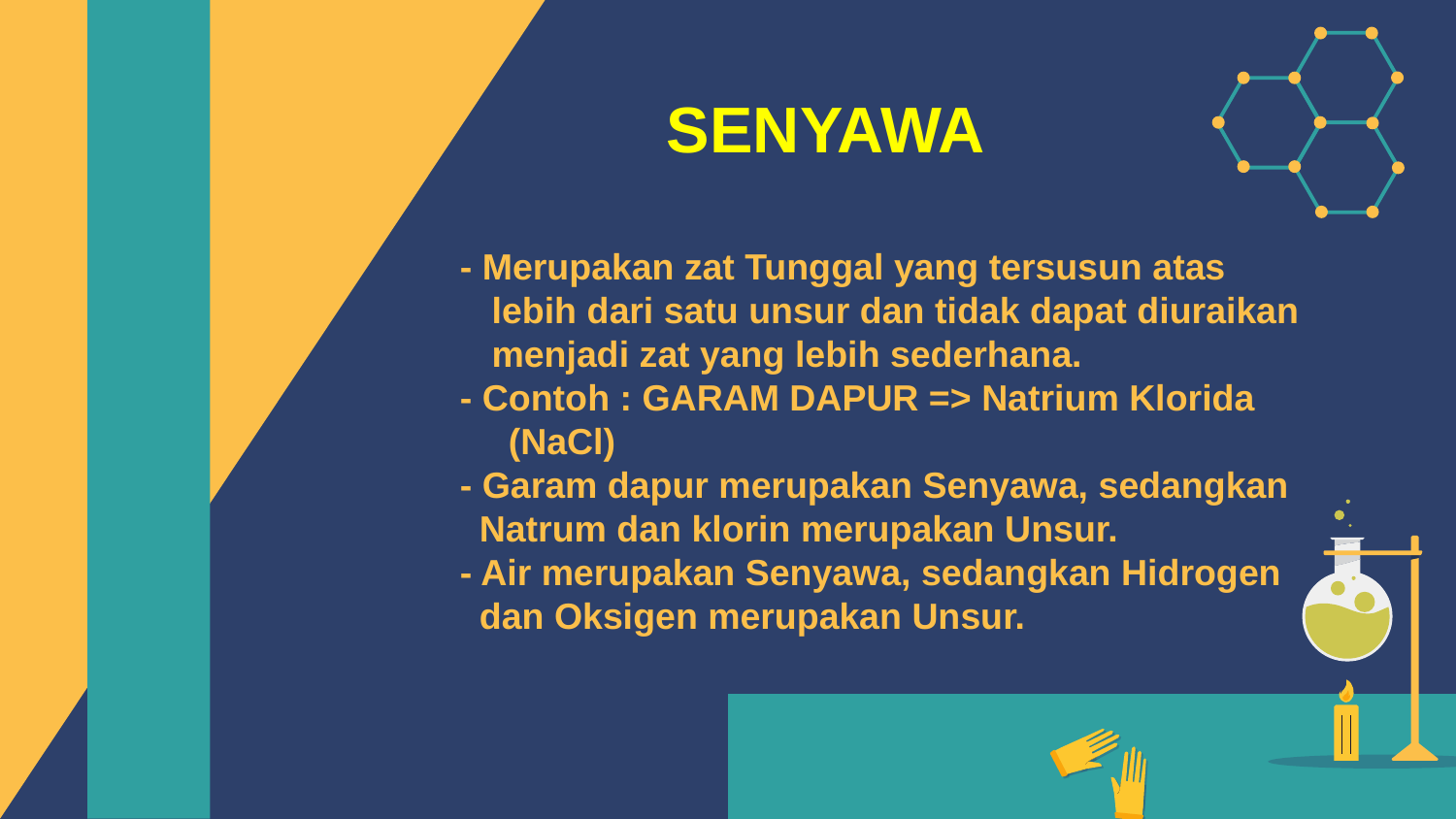

SENYAWA
- Merupakan zat Tunggal yang tersusun atas lebih dari satu unsur dan tidak dapat diuraikan menjadi zat yang lebih sederhana.
- Contoh : GARAM DAPUR => Natrium Klorida (NaCl)
- Garam dapur merupakan Senyawa, sedangkan Natrum dan klorin merupakan Unsur.
- Air merupakan Senyawa, sedangkan Hidrogen dan Oksigen merupakan Unsur.